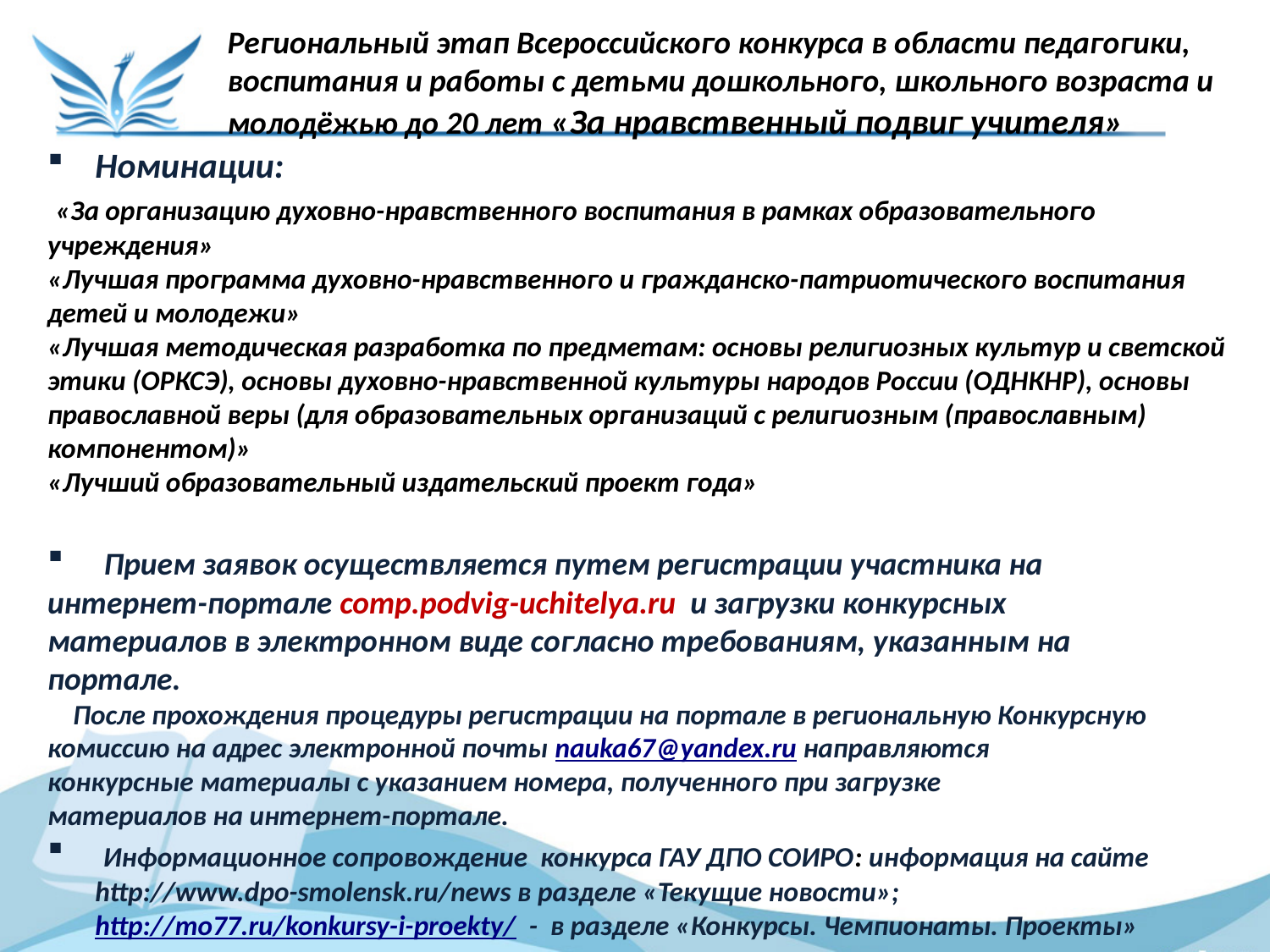

Региональный этап Всероссийского конкурса в области педагогики, воспитания и работы с детьми дошкольного, школьного возраста и молодёжью до 20 лет «За нравственный подвиг учителя»

Номинации:
 «За организацию духовно-нравственного воспитания в рамках образовательного учреждения»
«Лучшая программа духовно-нравственного и гражданско-патриотического воспитания детей и молодежи»
«Лучшая методическая разработка по предметам: основы религиозных культур и светской этики (ОРКСЭ), основы духовно-нравственной культуры народов России (ОДНКНР), основы православной веры (для образовательных организаций с религиозным (православным) компонентом)»
«Лучший образовательный издательский проект года»

     Прием заявок осуществляется путем регистрации участника на
интернет-портале comp.podvig-uchitelya.ru  и загрузки конкурсных
материалов в электронном виде согласно требованиям, указанным на
портале.
    После прохождения процедуры регистрации на портале в региональную Конкурсную
комиссию на адрес электронной почты nauka67@yandex.ru направляются
конкурсные материалы с указанием номера, полученного при загрузке
материалов на интернет-портале.
 Информационное сопровождение  конкурса ГАУ ДПО СОИРО: информация на сайте http://www.dpo-smolensk.ru/news в разделе «Текущие новости»;  http://mo77.ru/konkursy-i-proekty/  -  в разделе «Конкурсы. Чемпионаты. Проекты»